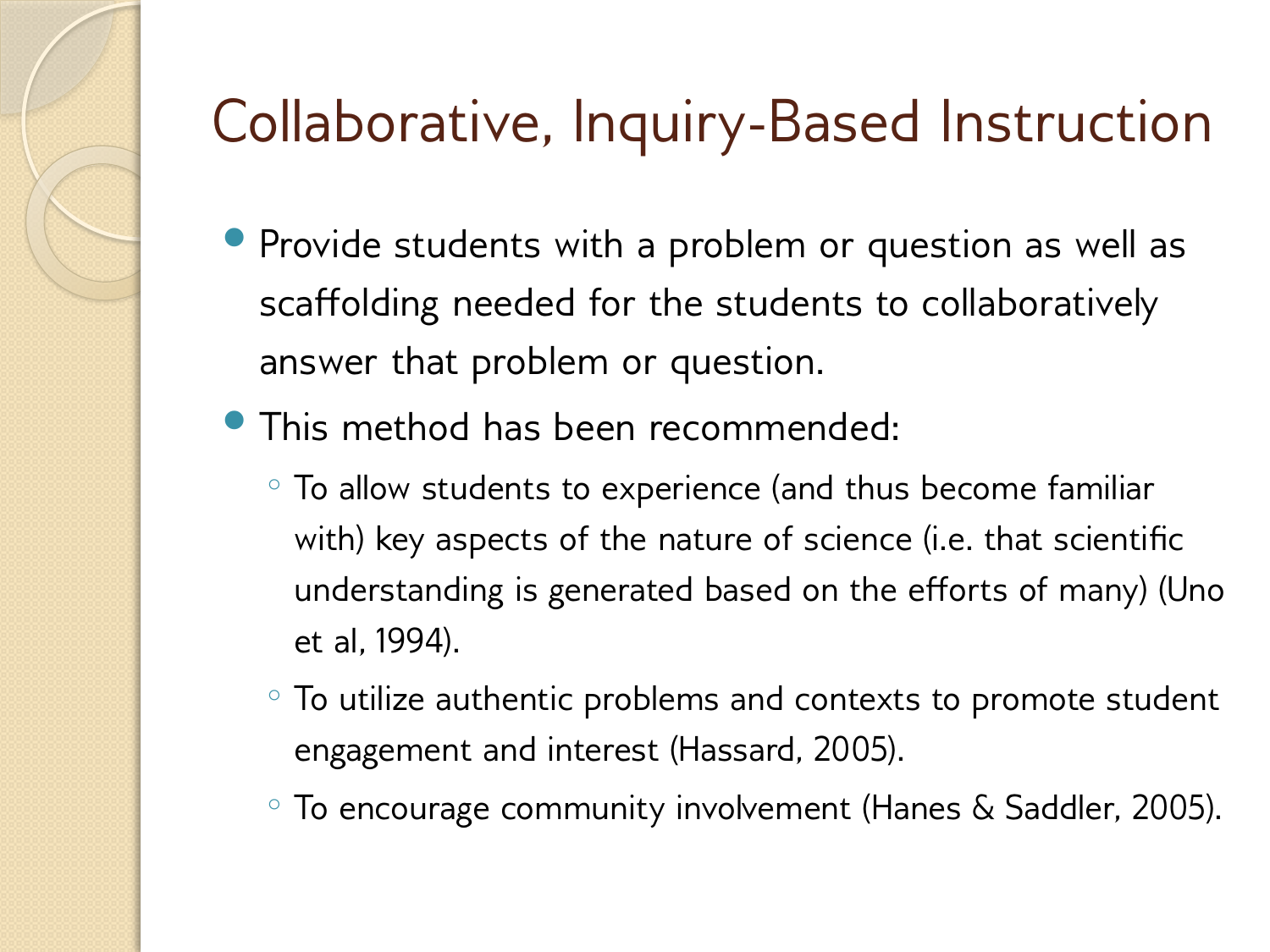

# Collaborative, Inquiry-Based Instruction
Provide students with a problem or question as well as scaffolding needed for the students to collaboratively answer that problem or question.
This method has been recommended:
To allow students to experience (and thus become familiar with) key aspects of the nature of science (i.e. that scientific understanding is generated based on the efforts of many) (Uno et al, 1994).
To utilize authentic problems and contexts to promote student engagement and interest (Hassard, 2005).
To encourage community involvement (Hanes & Saddler, 2005).